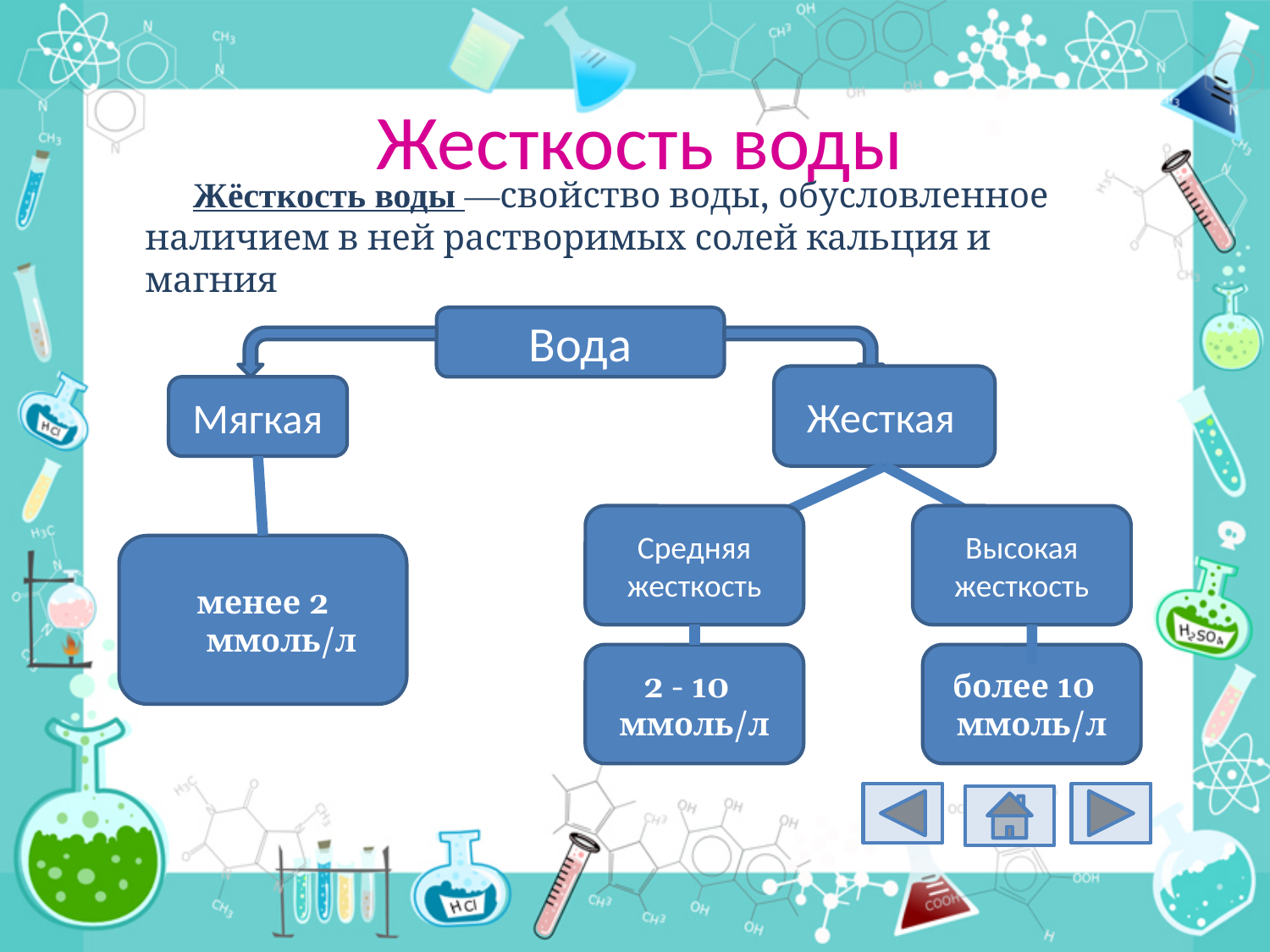

# Жесткость воды
Жёсткость воды —свойство воды, обусловленное наличием в ней растворимых солей кальция и магния

Вода
Жесткая
Мягкая
Средняя жесткость
Высокая жесткость
менее 2 ммоль/л
2 - 10   ммоль/л
более 10   ммоль/л